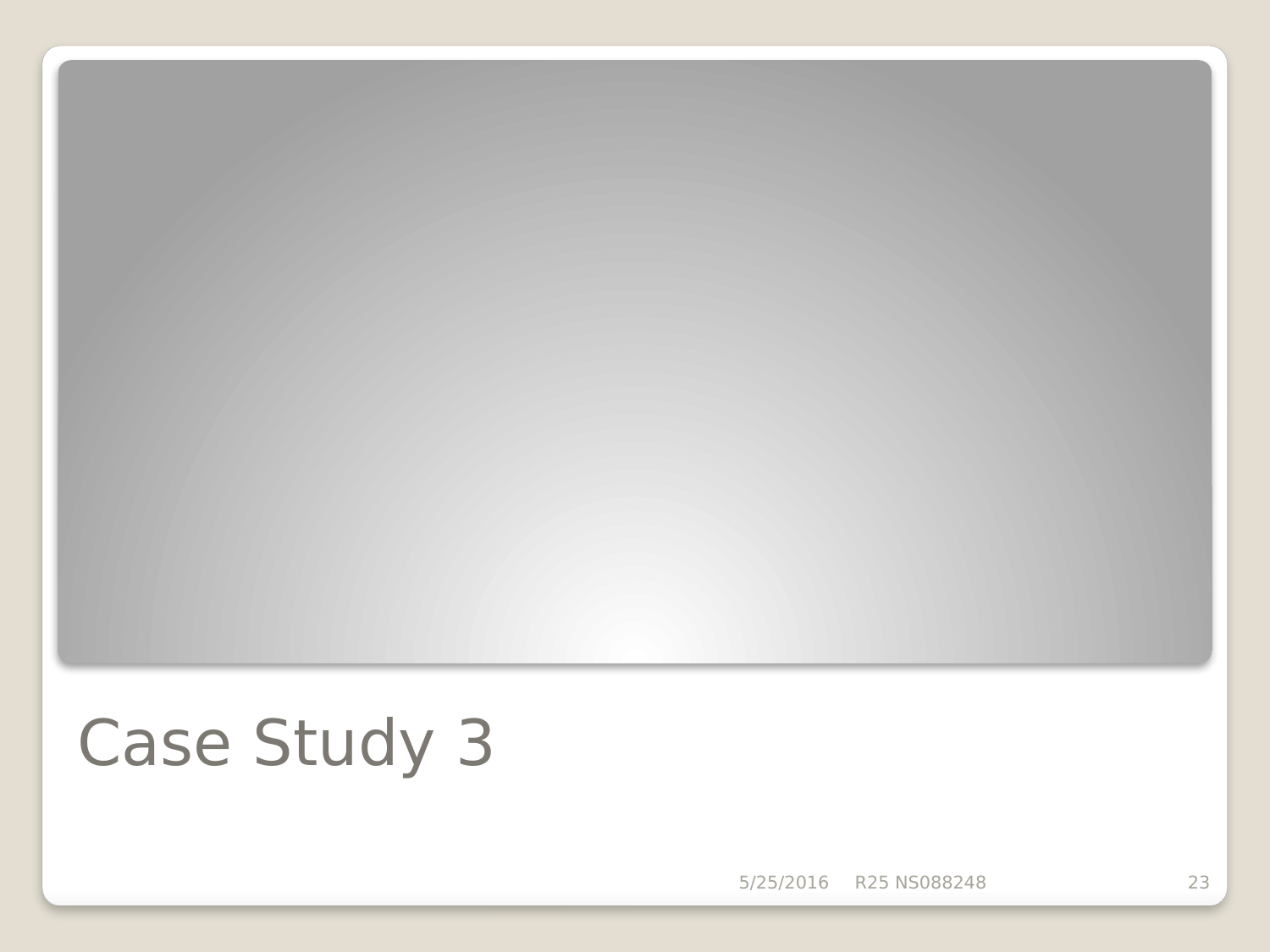

# Case Study 3

5/25/2016
R25 NS088248
23